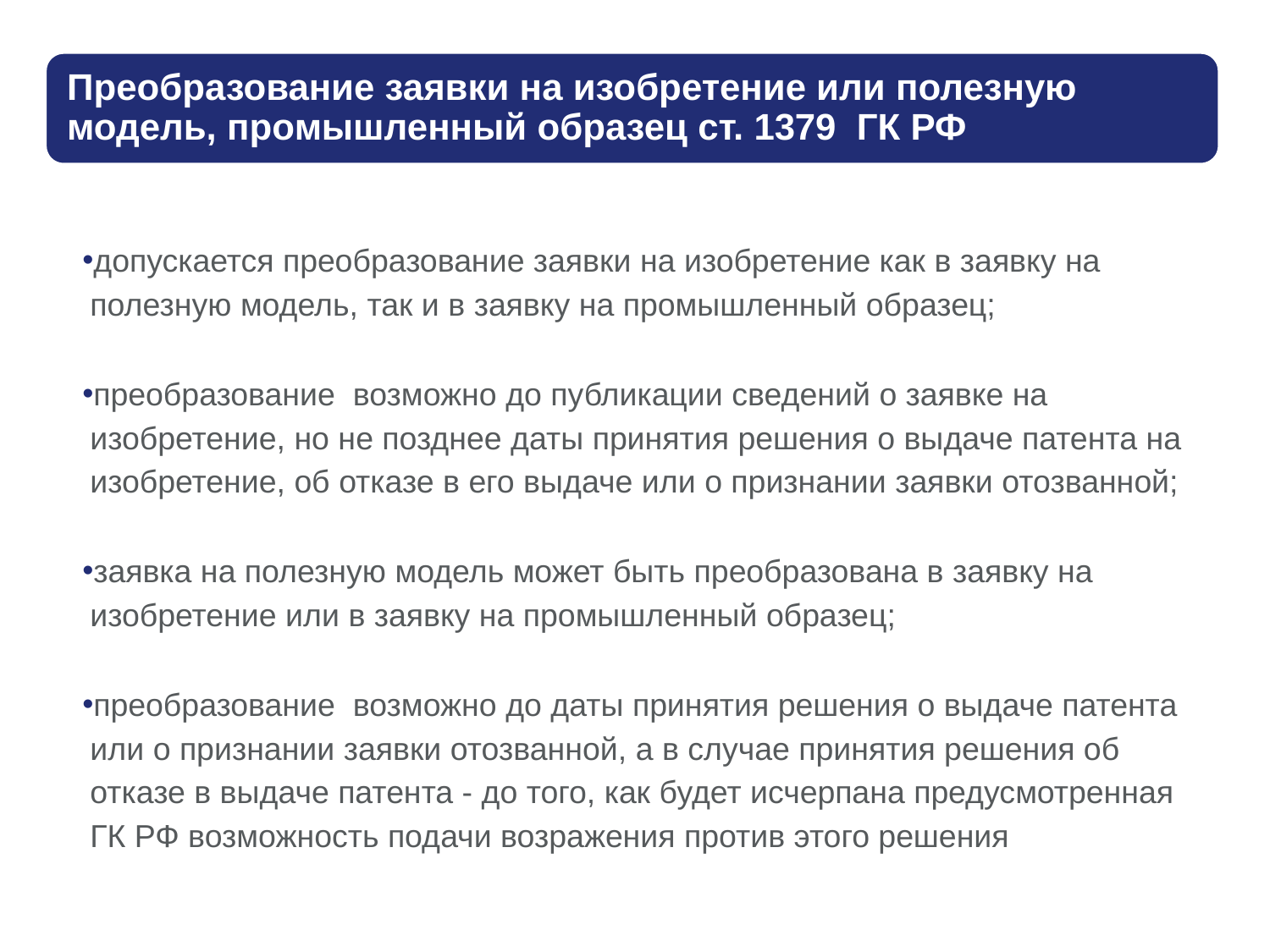

Преобразование заявки на изобретение или полезную модель, промышленный образец ст. 1379  ГК РФ
допускается преобразование заявки на изобретение как в заявку на полезную модель, так и в заявку на промышленный образец;
преобразование  возможно до публикации сведений о заявке на изобретение, но не позднее даты принятия решения о выдаче патента на изобретение, об отказе в его выдаче или о признании заявки отозванной;
заявка на полезную модель может быть преобразована в заявку на изобретение или в заявку на промышленный образец;
преобразование  возможно до даты принятия решения о выдаче патента или о признании заявки отозванной, а в случае принятия решения об отказе в выдаче патента - до того, как будет исчерпана предусмотренная ГК РФ возможность подачи возражения против этого решения